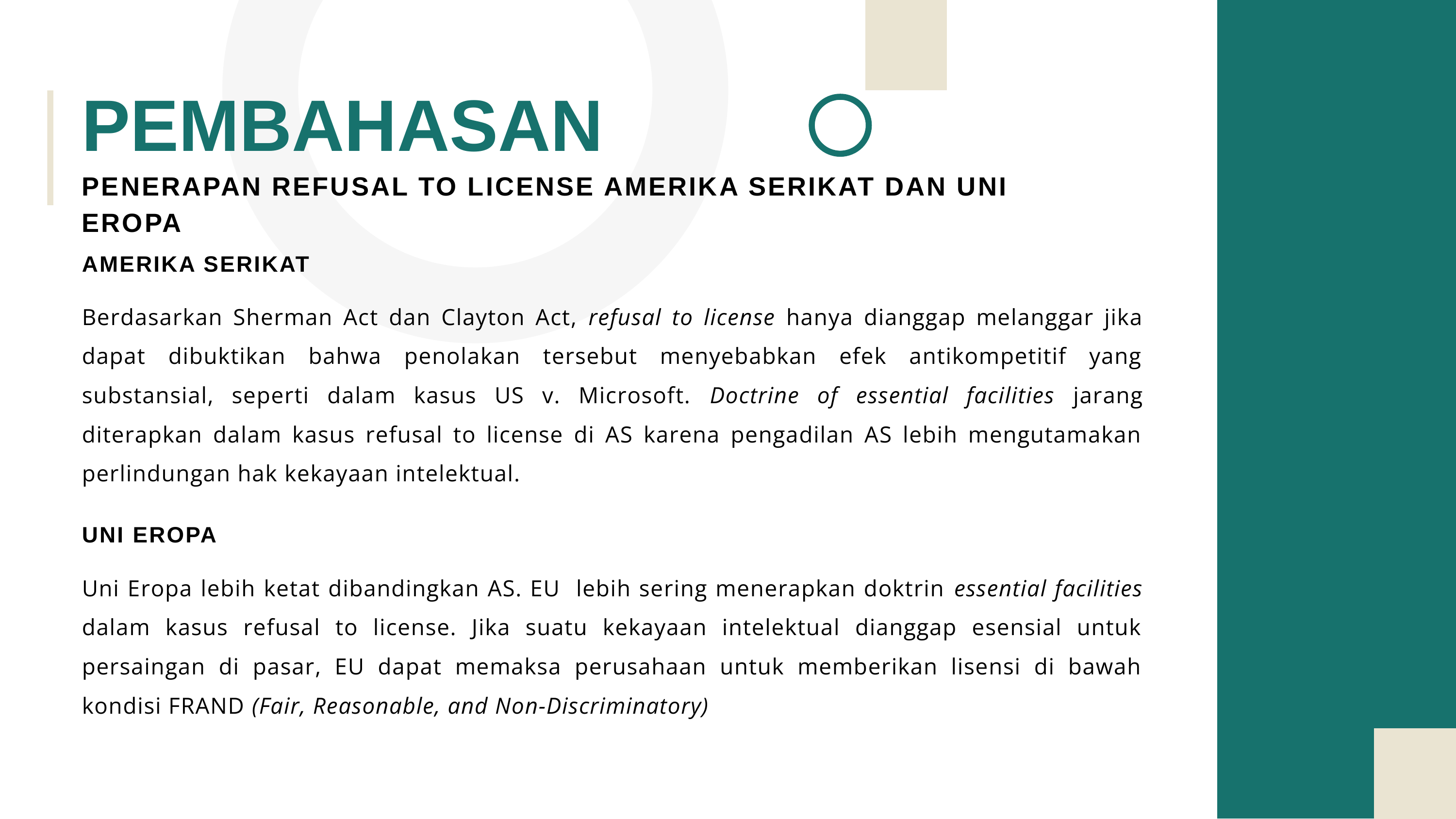

PEMBAHASAN

PENERAPAN REFUSAL TO LICENSE AMERIKA SERIKAT DAN UNI EROPA
AMERIKA SERIKAT
Berdasarkan Sherman Act dan Clayton Act, refusal to license hanya dianggap melanggar jika dapat dibuktikan bahwa penolakan tersebut menyebabkan efek antikompetitif yang substansial, seperti dalam kasus US v. Microsoft. Doctrine of essential facilities jarang diterapkan dalam kasus refusal to license di AS karena pengadilan AS lebih mengutamakan perlindungan hak kekayaan intelektual.

UNI EROPA
Uni Eropa lebih ketat dibandingkan AS. EU  lebih sering menerapkan doktrin essential facilities dalam kasus refusal to license. Jika suatu kekayaan intelektual dianggap esensial untuk persaingan di pasar, EU dapat memaksa perusahaan untuk memberikan lisensi di bawah kondisi FRAND (Fair, Reasonable, and Non-Discriminatory)